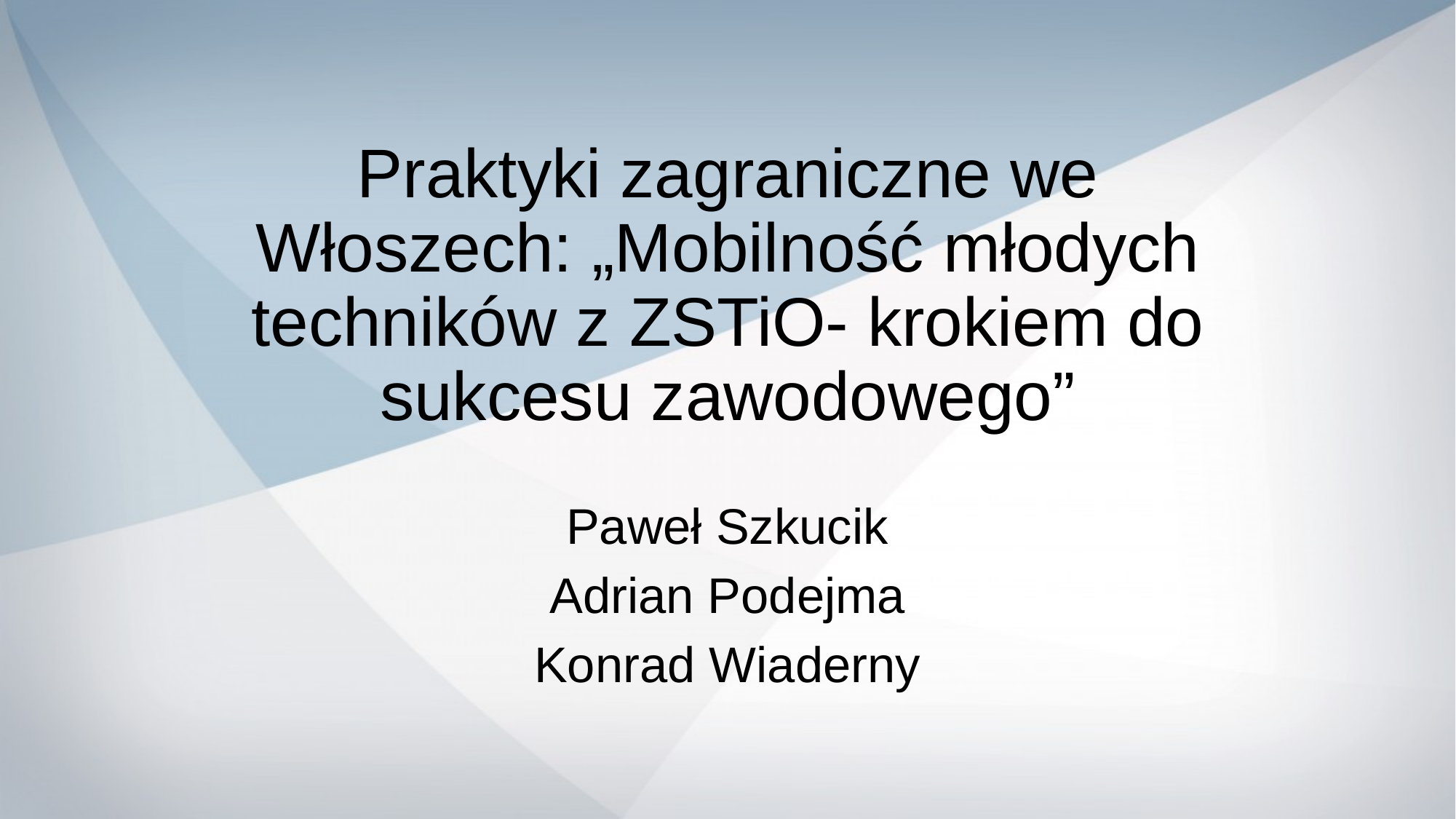

Praktyki zagraniczne we Włoszech: „Mobilność młodych techników z ZSTiO- krokiem do sukcesu zawodowego”
Paweł Szkucik
Adrian Podejma
Konrad Wiaderny